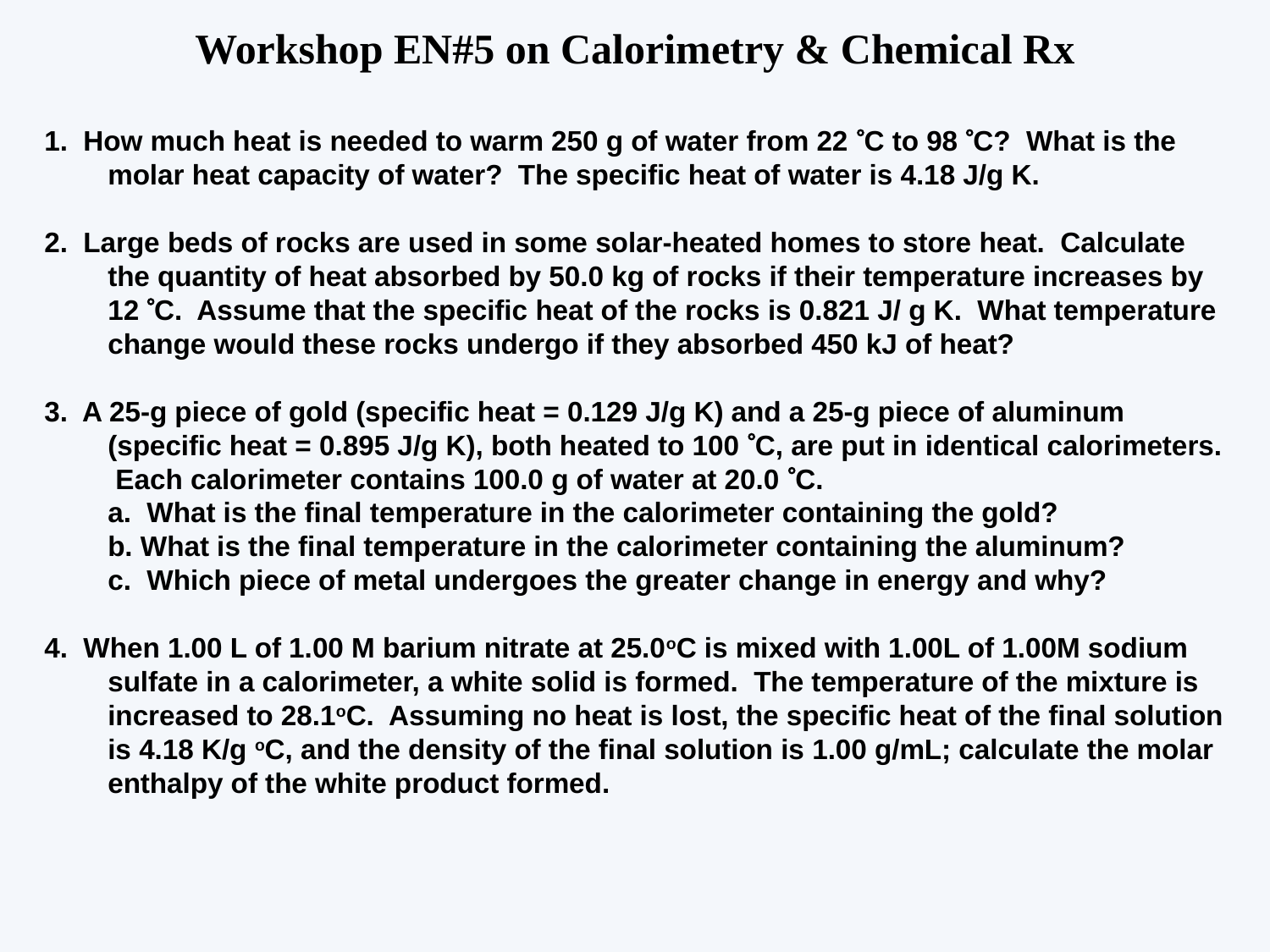

Workshop EN#5 on Calorimetry & Chemical Rx

1.  How much heat is needed to warm 250 g of water from 22 °C to 98 °C?  What is the molar heat capacity of water?  The specific heat of water is 4.18 J/g K.

2.  Large beds of rocks are used in some solar-heated homes to store heat.  Calculate the quantity of heat absorbed by 50.0 kg of rocks if their temperature increases by 12 °C.  Assume that the specific heat of the rocks is 0.821 J/ g K.  What temperature change would these rocks undergo if they absorbed 450 kJ of heat?

3.  A 25-g piece of gold (specific heat = 0.129 J/g K) and a 25-g piece of aluminum (specific heat = 0.895 J/g K), both heated to 100 °C, are put in identical calorimeters.  Each calorimeter contains 100.0 g of water at 20.0 °C.
	a.  What is the final temperature in the calorimeter containing the gold?
	b. What is the final temperature in the calorimeter containing the aluminum?
	c.  Which piece of metal undergoes the greater change in energy and why?

4.  When 1.00 L of 1.00 M barium nitrate at 25.0oC is mixed with 1.00L of 1.00M sodium sulfate in a calorimeter, a white solid is formed.  The temperature of the mixture is increased to 28.1oC.  Assuming no heat is lost, the specific heat of the final solution is 4.18 K/g oC, and the density of the final solution is 1.00 g/mL; calculate the molar enthalpy of the white product formed.